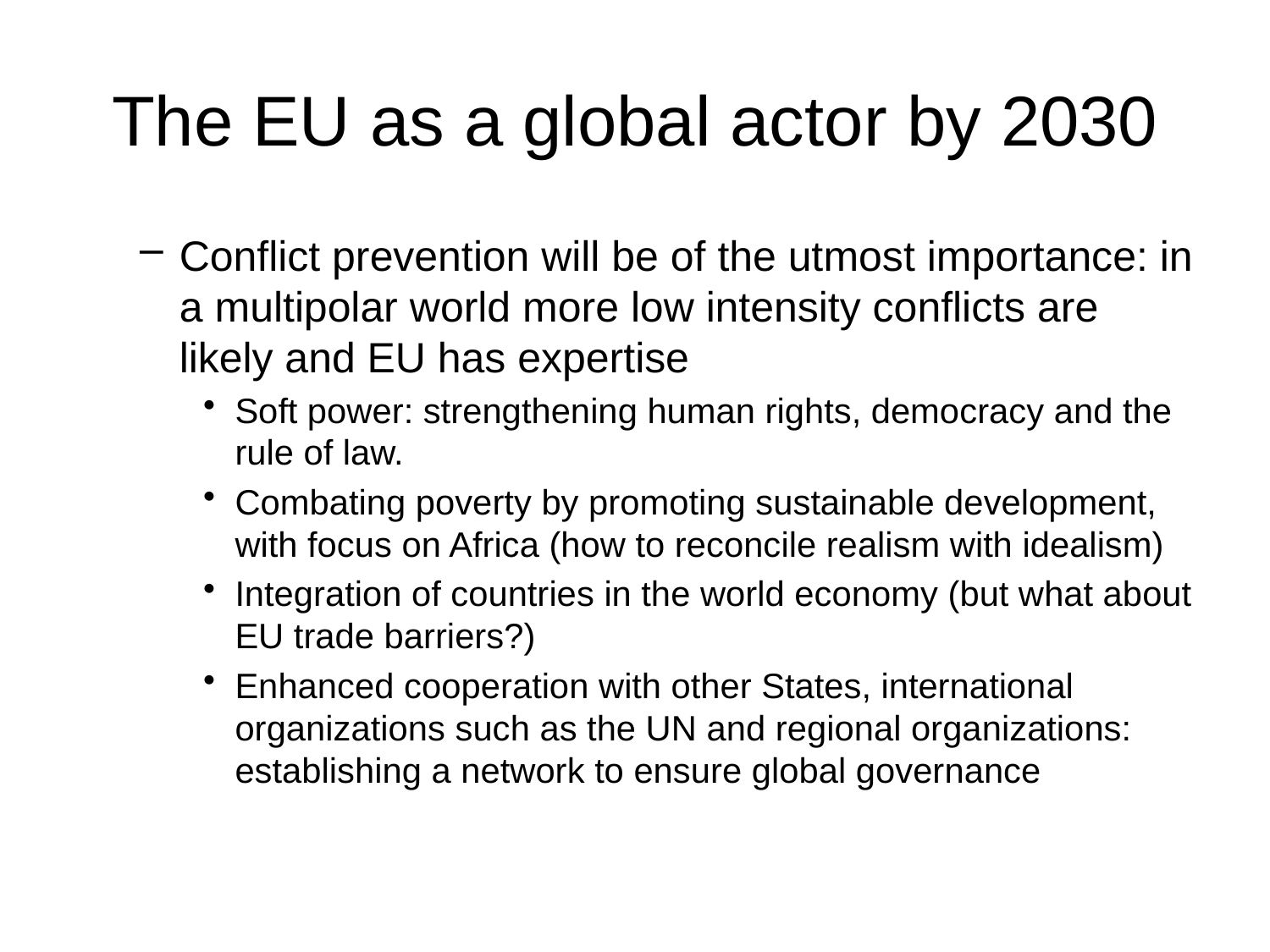

# The EU as a global actor by 2030
Conflict prevention will be of the utmost importance: in a multipolar world more low intensity conflicts are likely and EU has expertise
Soft power: strengthening human rights, democracy and the rule of law.
Combating poverty by promoting sustainable development, with focus on Africa (how to reconcile realism with idealism)
Integration of countries in the world economy (but what about EU trade barriers?)
Enhanced cooperation with other States, international organizations such as the UN and regional organizations: establishing a network to ensure global governance